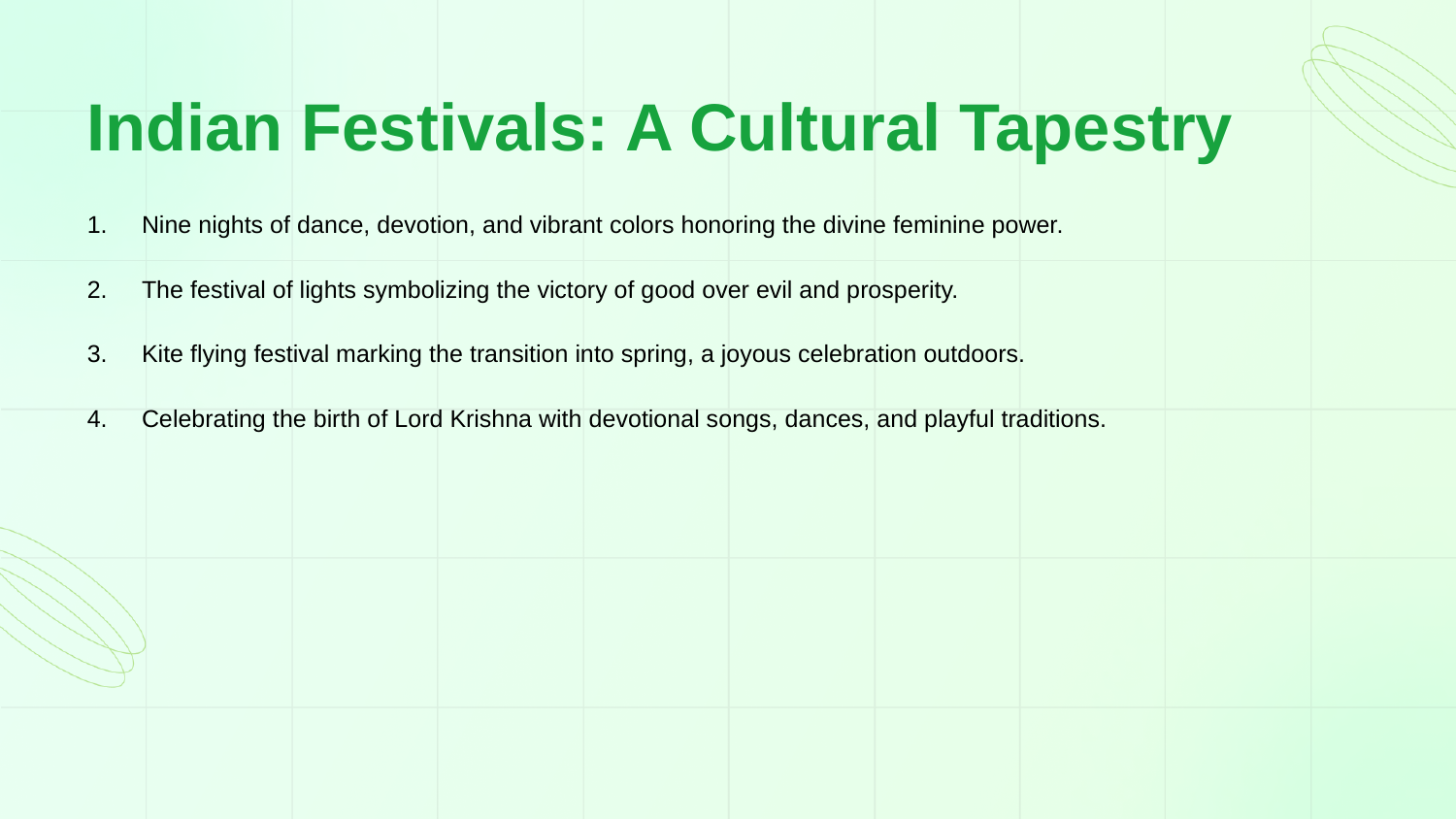

Indian Festivals: A Cultural Tapestry
Nine nights of dance, devotion, and vibrant colors honoring the divine feminine power.
The festival of lights symbolizing the victory of good over evil and prosperity.
Kite flying festival marking the transition into spring, a joyous celebration outdoors.
Celebrating the birth of Lord Krishna with devotional songs, dances, and playful traditions.